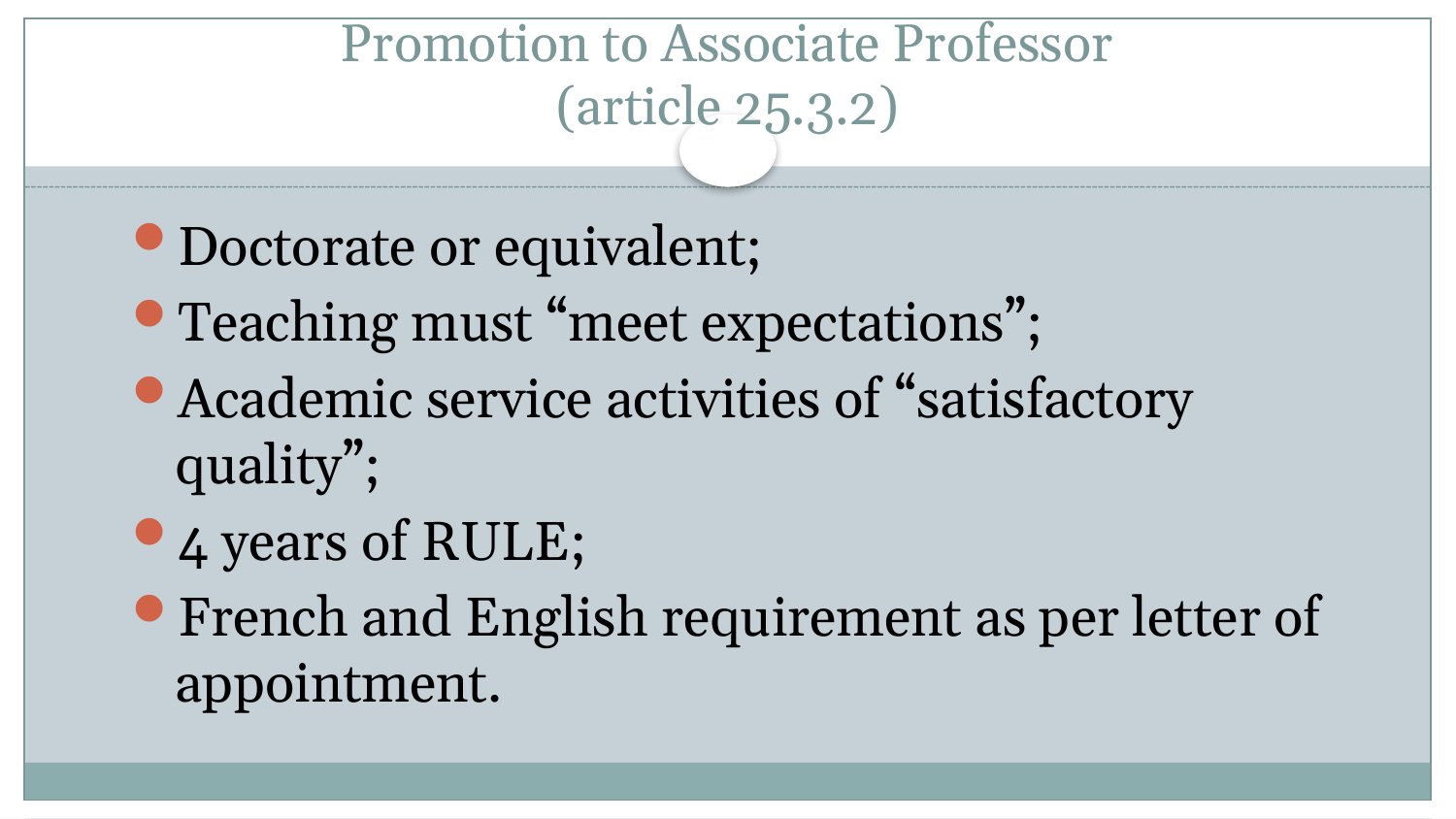

# Promotion to Associate Professor (article 25.3.2)
Doctorate or equivalent;
Teaching must “meet expectations”;
Academic service activities of “satisfactory quality”;
4 years of RULE;
French and English requirement as per letter of appointment.